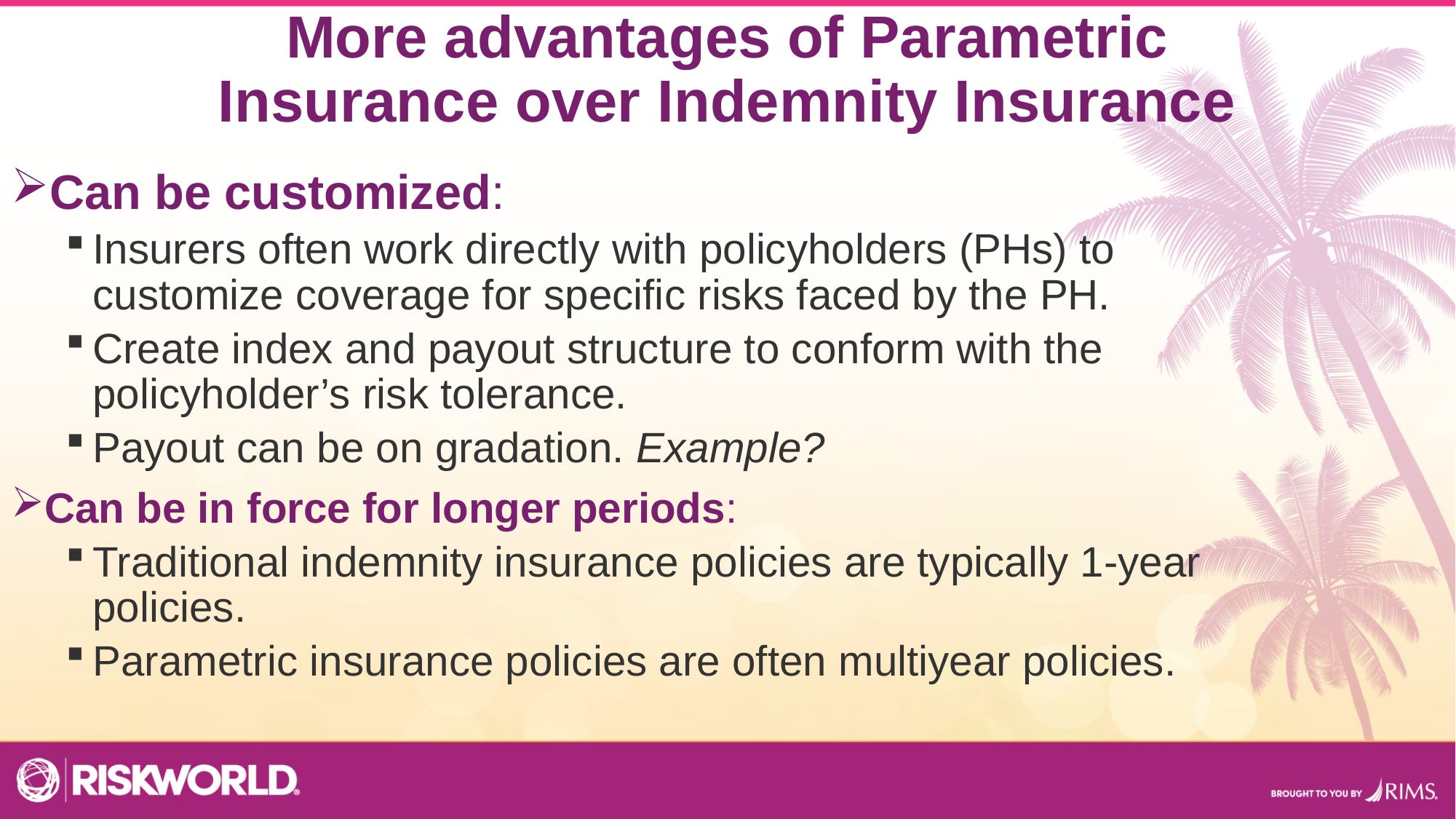

24
# More advantages of Parametric Insurance over Indemnity Insurance
Can be customized:
Insurers often work directly with policyholders (PHs) to customize coverage for specific risks faced by the PH.
Create index and payout structure to conform with the policyholder’s risk tolerance.
Payout can be on gradation. Example?
Can be in force for longer periods:
Traditional indemnity insurance policies are typically 1-year policies.
Parametric insurance policies are often multiyear policies.